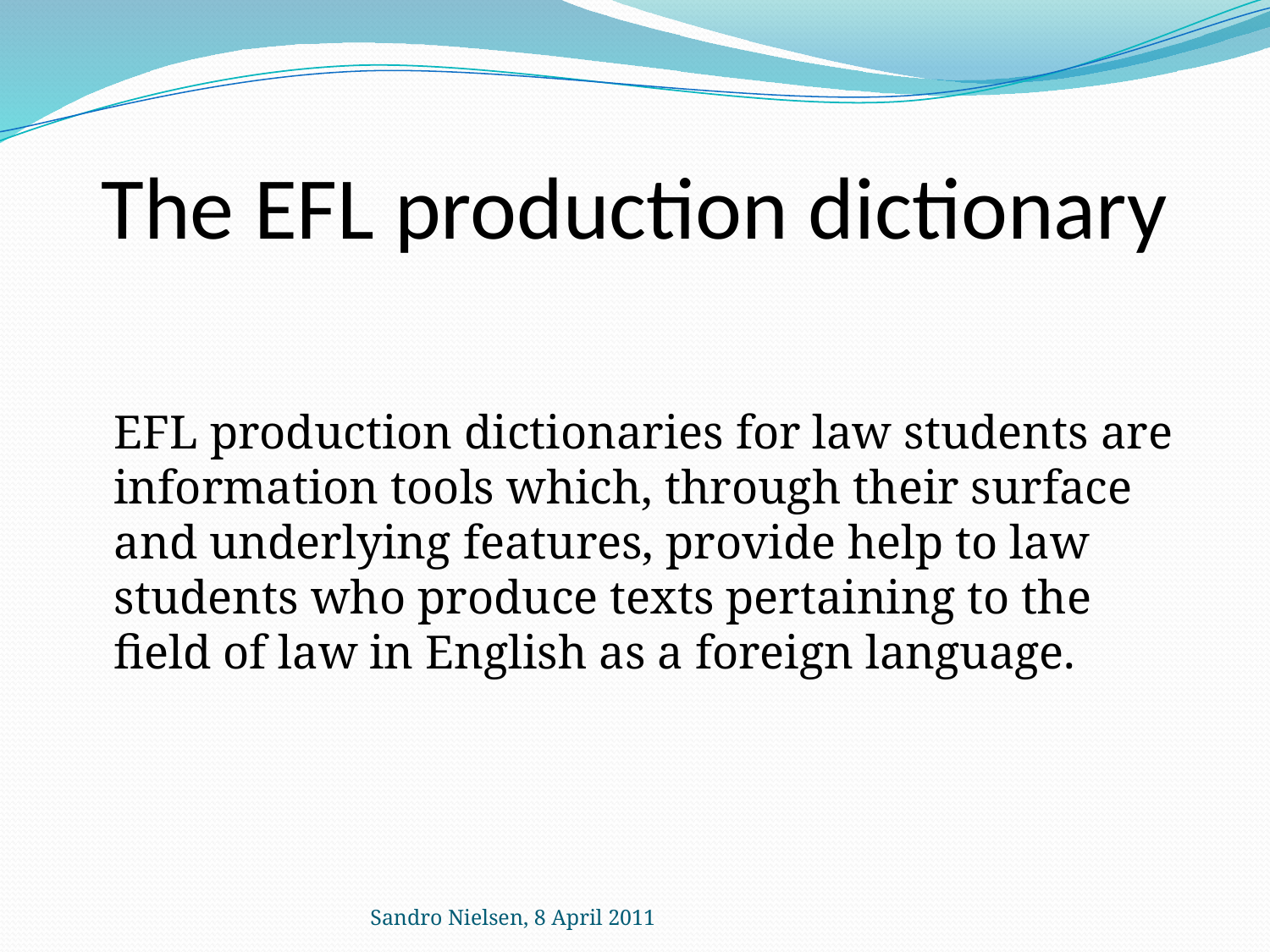

# The EFL production dictionary

	EFL production dictionaries for law students are information tools which, through their surface and underlying features, provide help to law students who produce texts pertaining to the field of law in English as a foreign language.
Sandro Nielsen, 8 April 2011